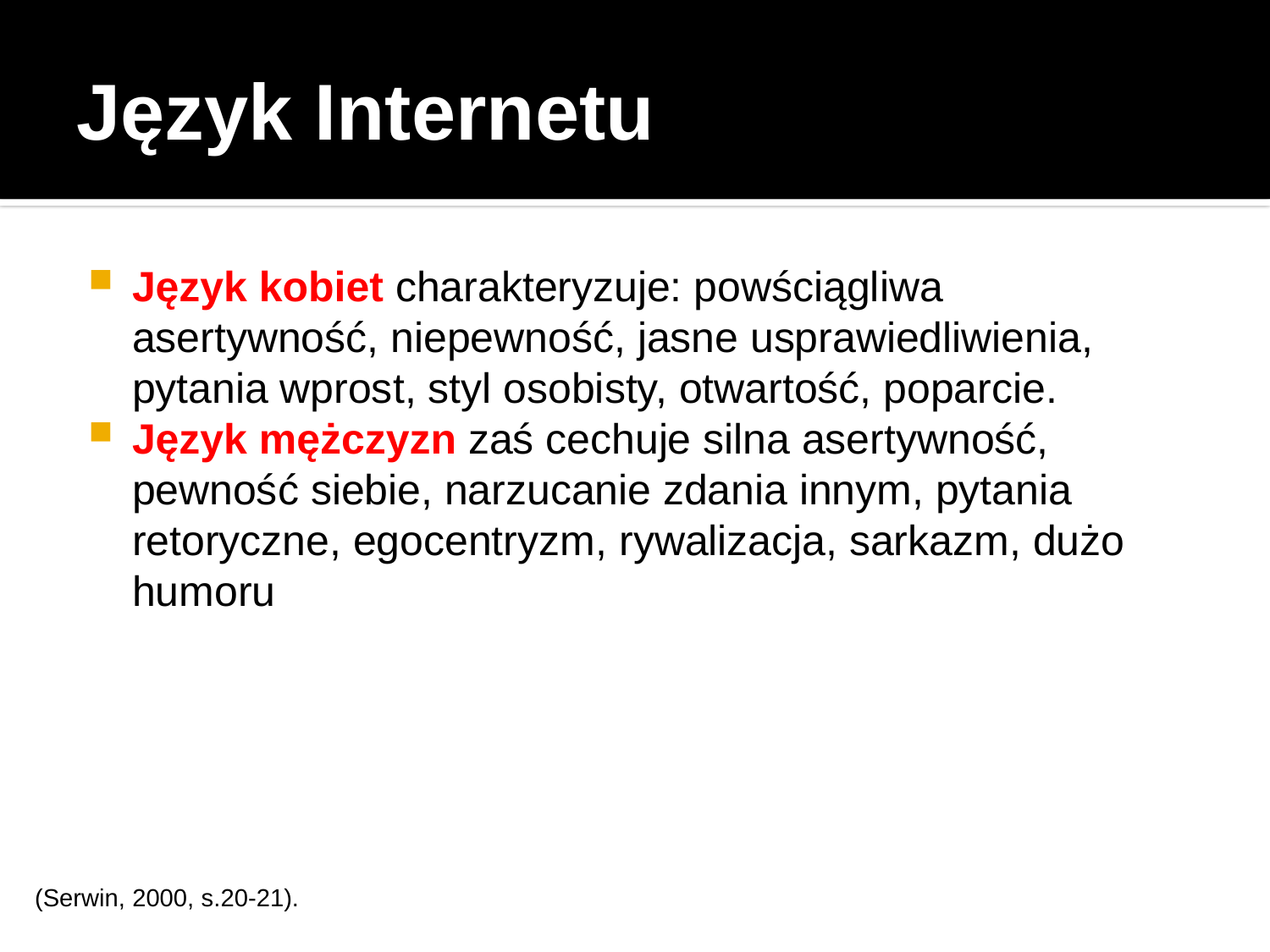

# Język Internetu
Język kobiet charakteryzuje: powściągliwa asertywność, niepewność, jasne usprawiedliwienia, pytania wprost, styl osobisty, otwartość, poparcie.
Język mężczyzn zaś cechuje silna asertywność, pewność siebie, narzucanie zdania innym, pytania retoryczne, egocentryzm, rywalizacja, sarkazm, dużo humoru

(Serwin, 2000, s.20-21).